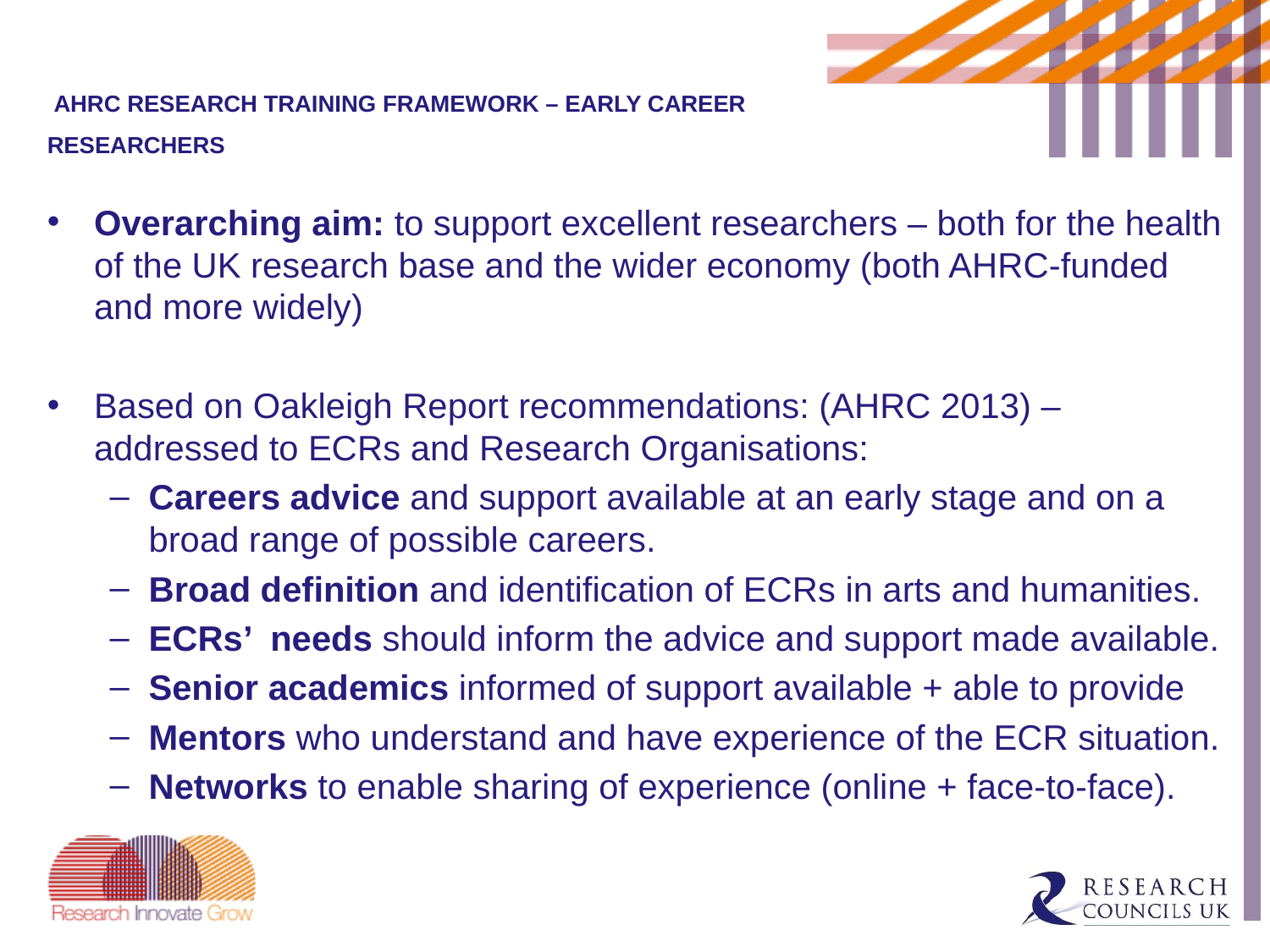

# AHRC RESEARCH TRAINING FRAMEWORK – EARLY CAREER RESEARCHERS
Overarching aim: to support excellent researchers – both for the health of the UK research base and the wider economy (both AHRC-funded and more widely)

Based on Oakleigh Report recommendations: (AHRC 2013) – addressed to ECRs and Research Organisations:
Careers advice and support available at an early stage and on a broad range of possible careers.
Broad definition and identification of ECRs in arts and humanities.
ECRs’  needs should inform the advice and support made available.
Senior academics informed of support available + able to provide
Mentors who understand and have experience of the ECR situation.
Networks to enable sharing of experience (online + face-to-face).